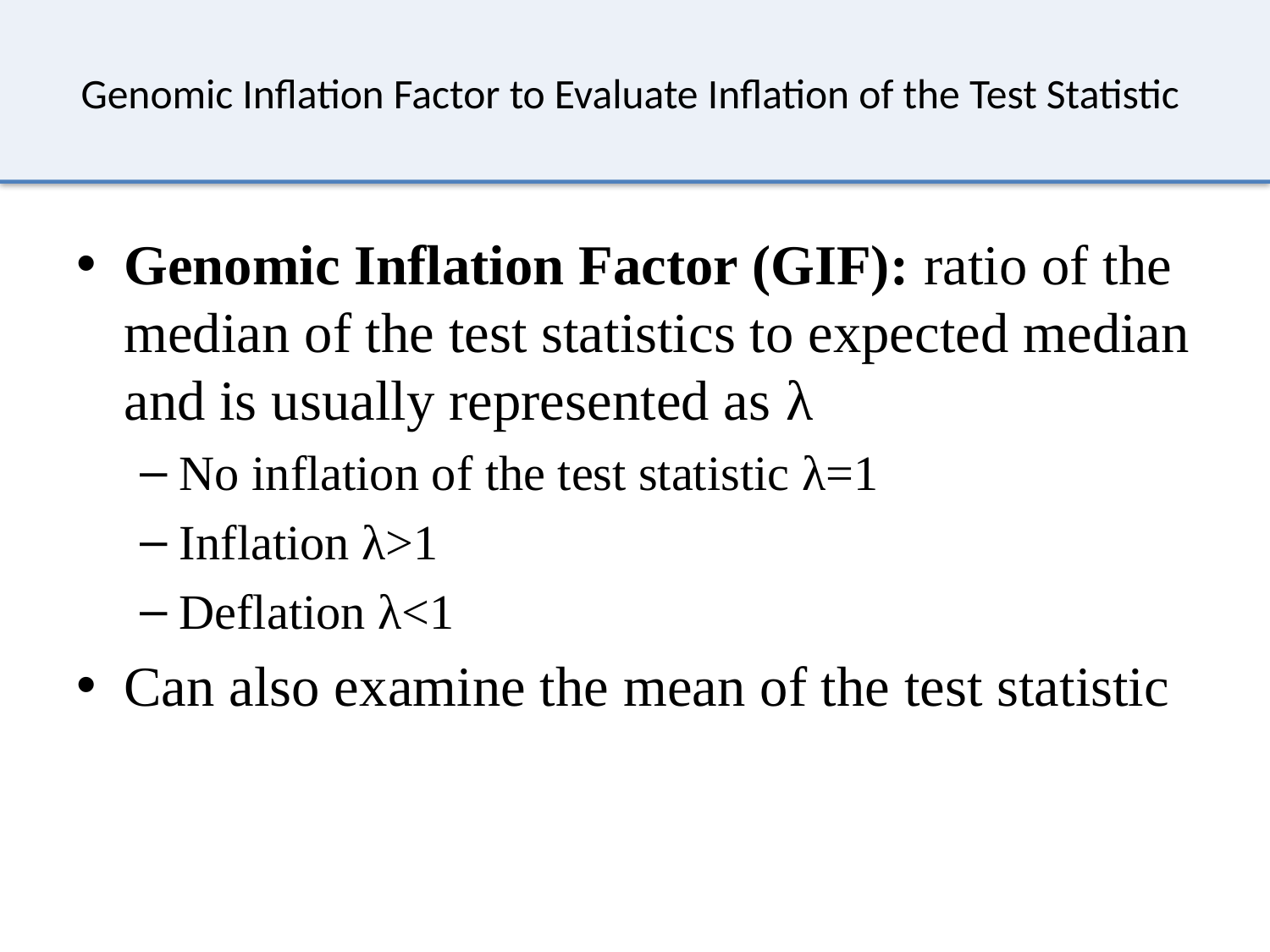

# Genomic Inflation Factor to Evaluate Inflation of the Test Statistic
Genomic Inflation Factor (GIF): ratio of the median of the test statistics to expected median and is usually represented as λ
No inflation of the test statistic λ=1
Inflation λ>1
Deflation λ<1
Can also examine the mean of the test statistic